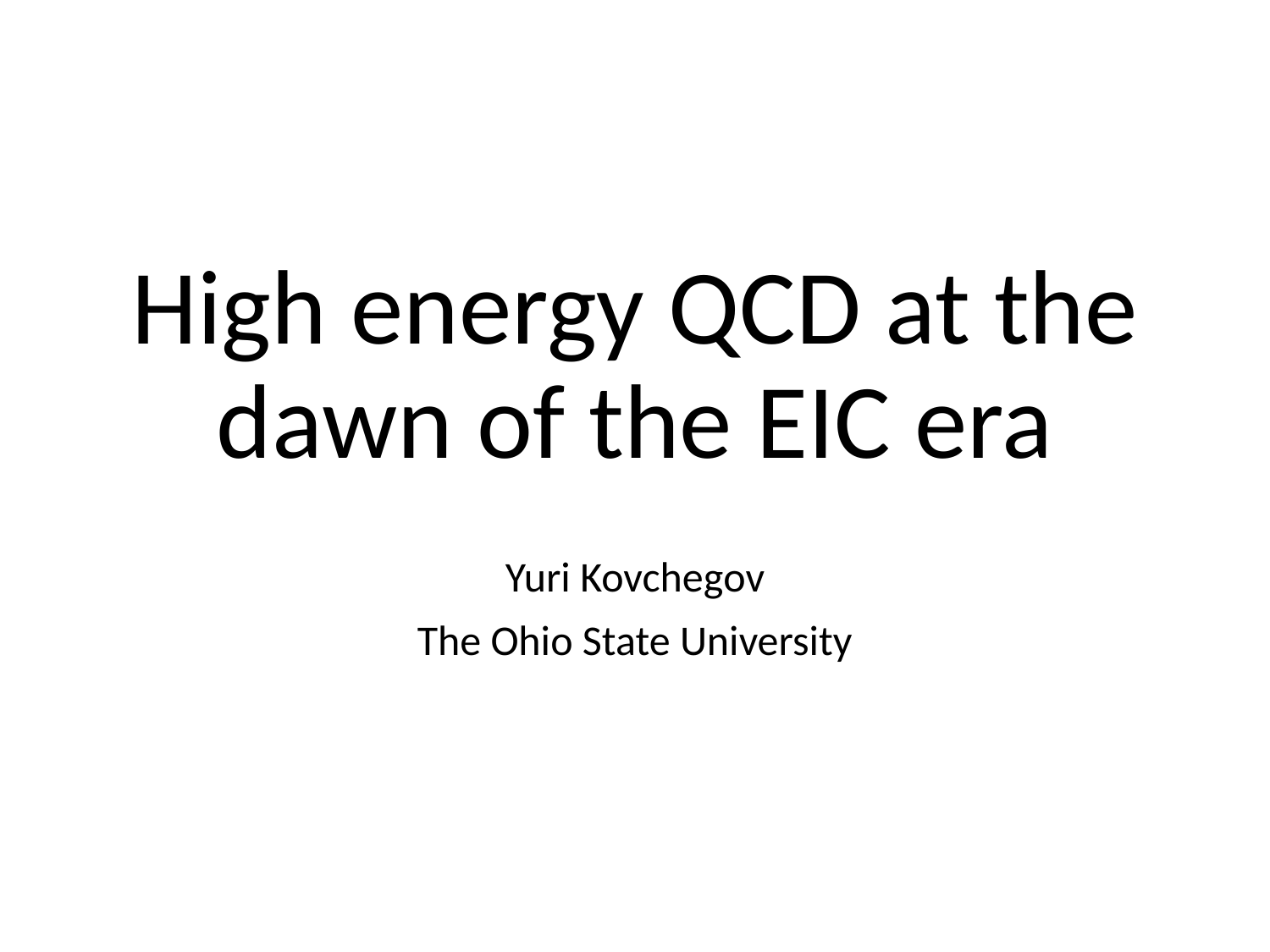

# High energy QCD at the dawn of the EIC era
Yuri Kovchegov
The Ohio State University